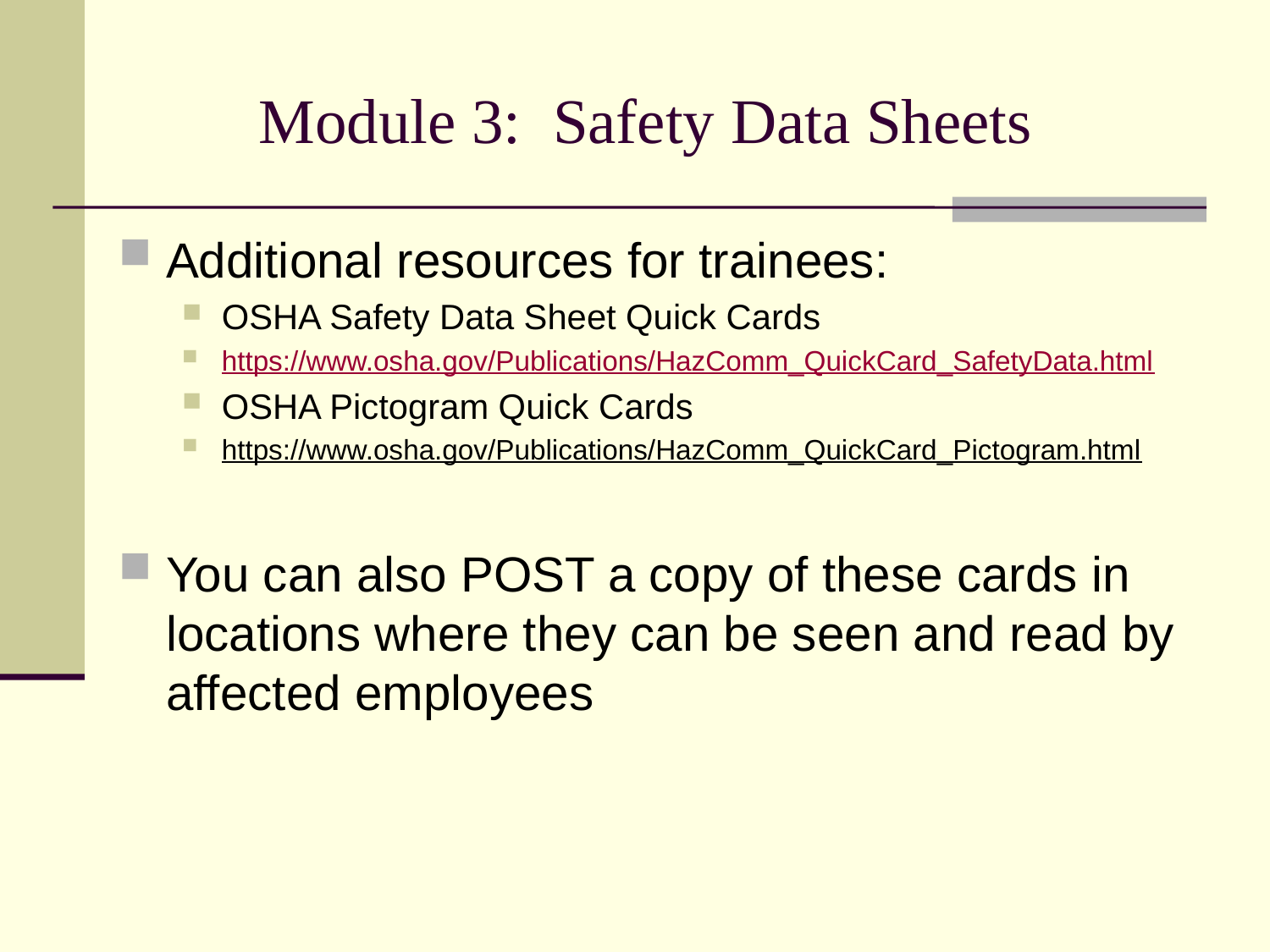

# Module 3:  Safety Data Sheets
Additional resources for trainees:
OSHA Safety Data Sheet Quick Cards
https://www.osha.gov/Publications/HazComm_QuickCard_SafetyData.html
OSHA Pictogram Quick Cards
https://www.osha.gov/Publications/HazComm_QuickCard_Pictogram.html

You can also POST a copy of these cards in locations where they can be seen and read by affected employees